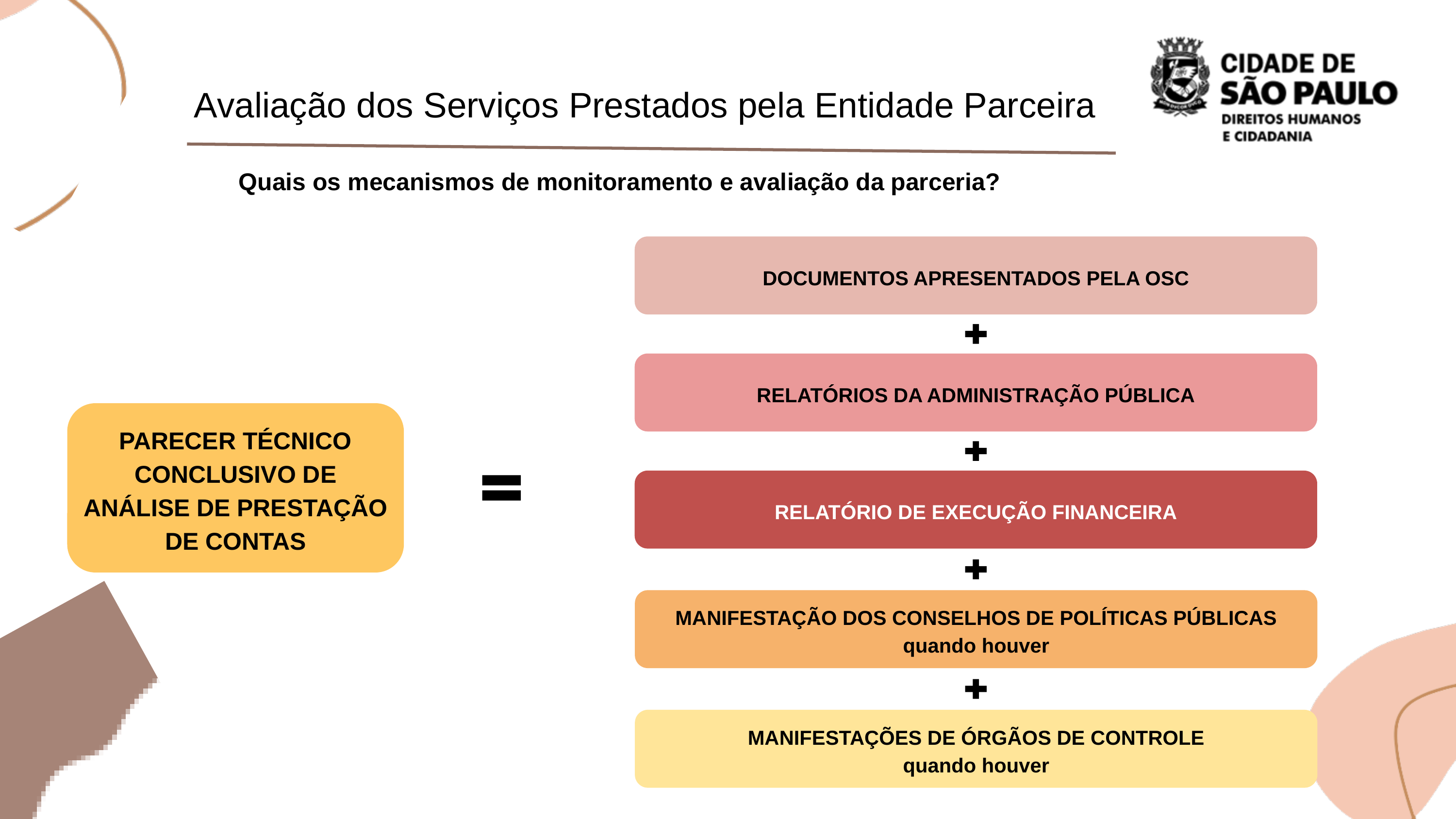

Avaliação dos Serviços Prestados pela Entidade Parceira
 Quais os mecanismos de monitoramento e avaliação da parceria?

DOCUMENTOS APRESENTADOS PELA OSC

RELATÓRIOS DA ADMINISTRAÇÃO PÚBLICA
PARECER TÉCNICO CONCLUSIVO DE ANÁLISE DE PRESTAÇÃO DE CONTAS

RELATÓRIO DE EXECUÇÃO FINANCEIRA

MANIFESTAÇÃO DOS CONSELHOS DE POLÍTICAS PÚBLICAS
quando houver

MANIFESTAÇÕES DE ÓRGÃOS DE CONTROLE
quando houver